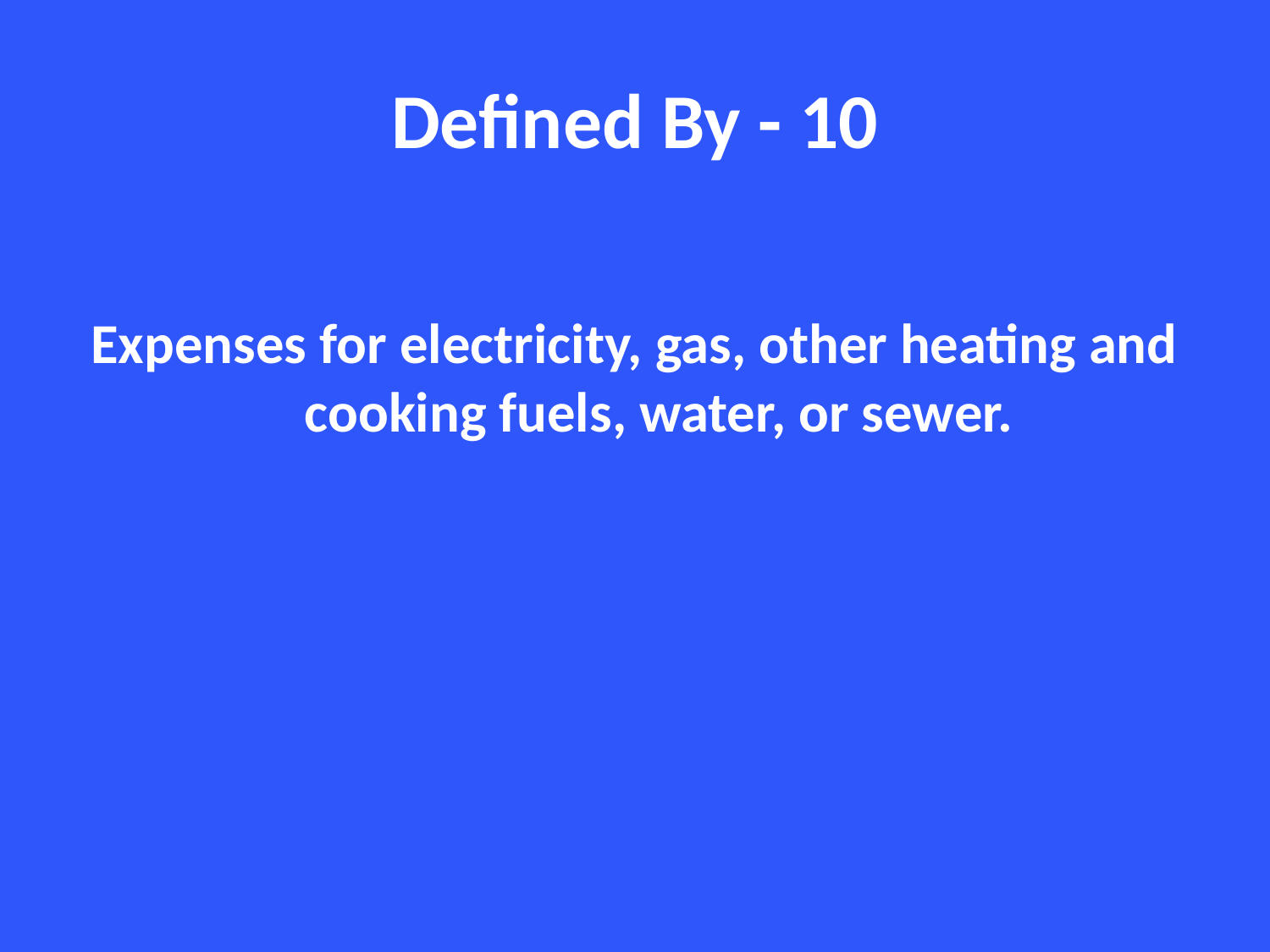

# Defined By - 10

Expenses for electricity, gas, other heating and cooking fuels, water, or sewer.